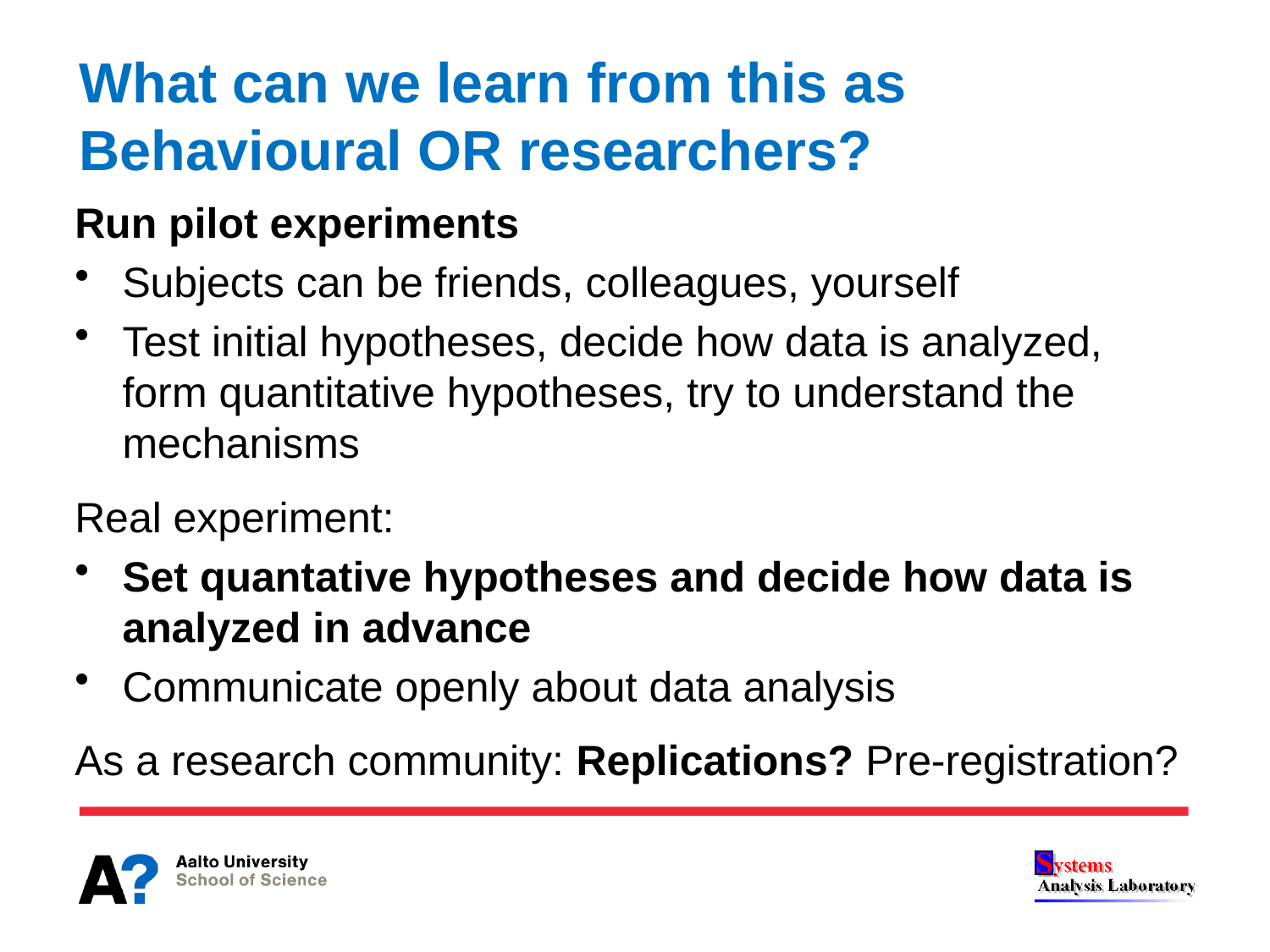

# What can we learn from this as  Behavioural OR researchers?
Run pilot experiments
Subjects can be friends, colleagues, yourself
Test initial hypotheses, decide how data is analyzed, form quantitative hypotheses, try to understand the mechanisms

Real experiment:
Set quantative hypotheses and decide how data is analyzed in advance
Communicate openly about data analysis

As a research community: Replications? Pre-registration?